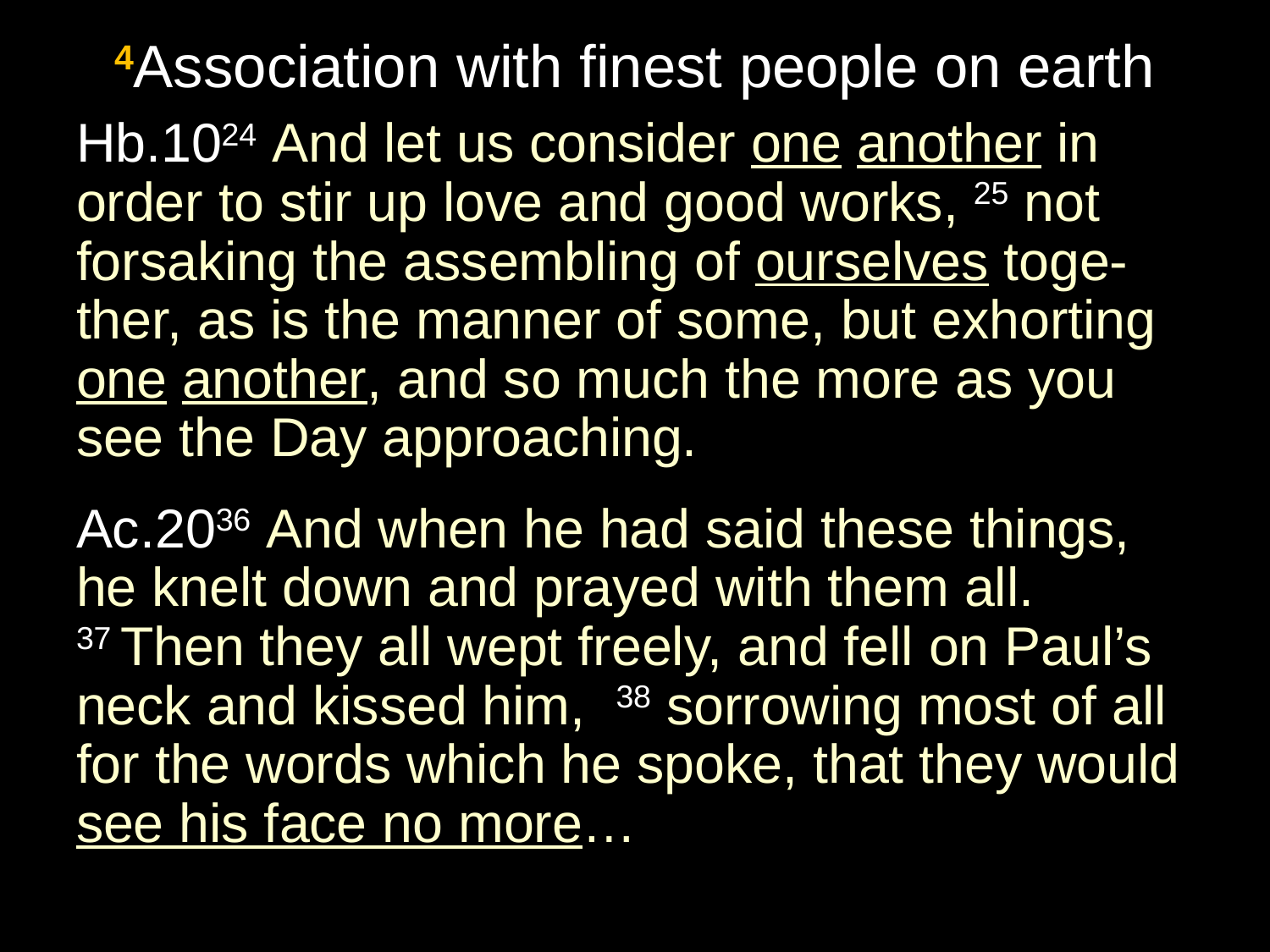

# 4Association with finest people on earth
Hb.1024 And let us consider one another in order to stir up love and good works, 25 not forsaking the assembling of ourselves toge-ther, as is the manner of some, but exhorting one another, and so much the more as you see the Day approaching.
Ac.2036 And when he had said these things, he knelt down and prayed with them all.
37 Then they all wept freely, and fell on Paul’s neck and kissed him,  38 sorrowing most of all for the words which he spoke, that they would see his face no more…